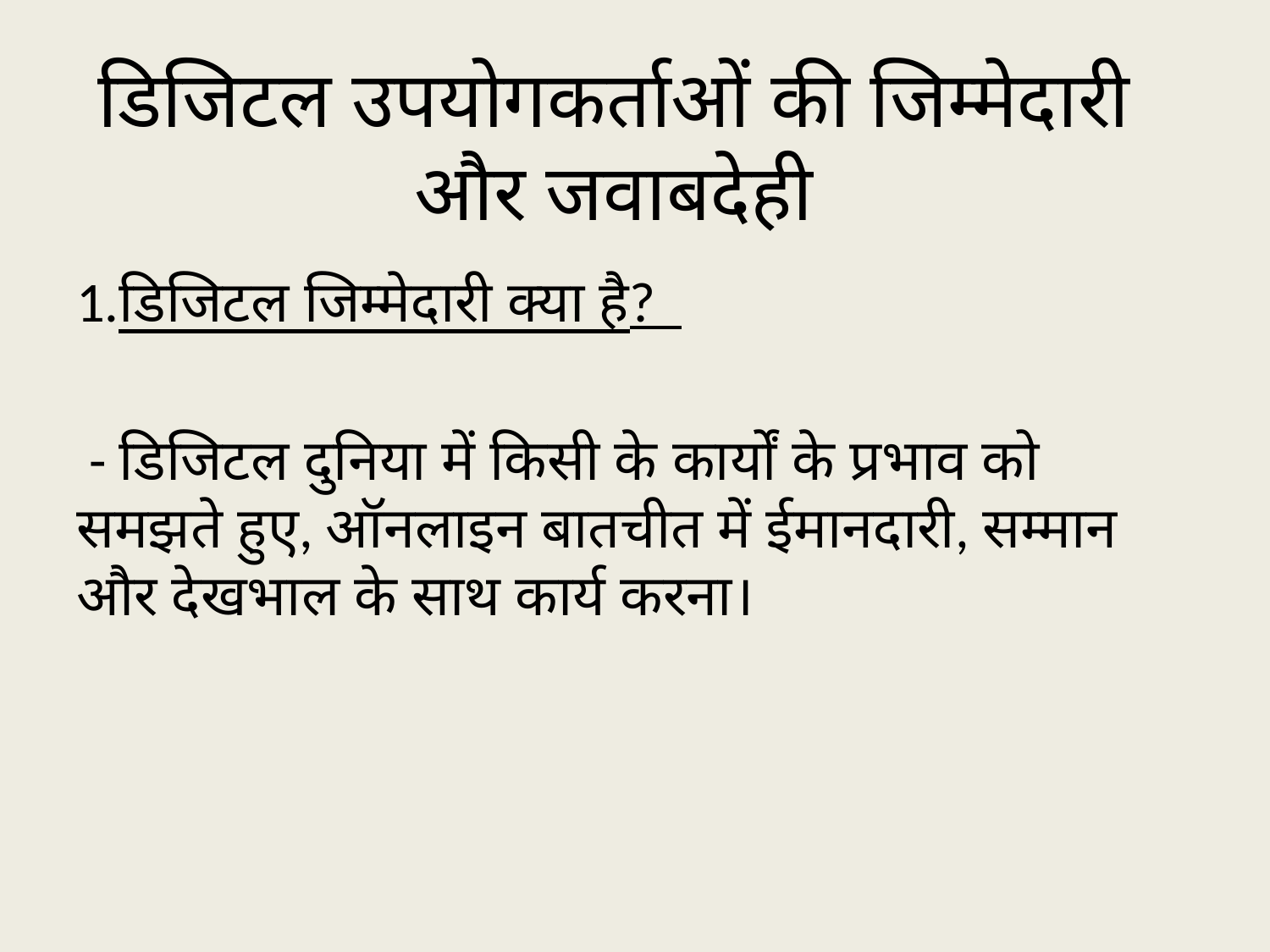

# डिजिटल उपयोगकर्ताओं की जिम्मेदारी और जवाबदेही

1.डिजिटल जिम्मेदारी क्या है?

 - डिजिटल दुनिया में किसी के कार्यों के प्रभाव को समझते हुए, ऑनलाइन बातचीत में ईमानदारी, सम्मान और देखभाल के साथ कार्य करना।